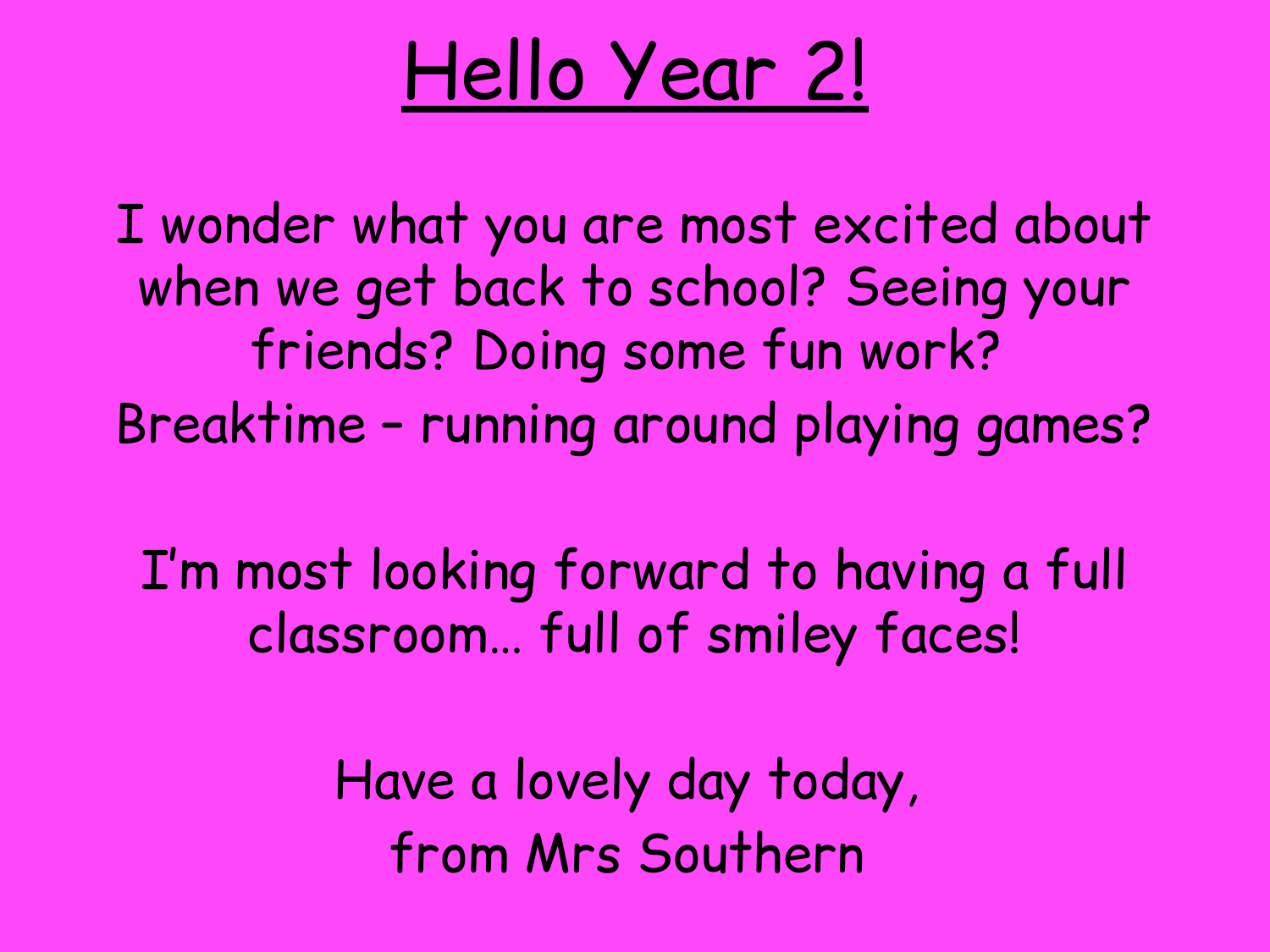

# Hello Year 2!
I wonder what you are most excited about when we get back to school? Seeing your friends? Doing some fun work?
Breaktime – running around playing games?

I’m most looking forward to having a full classroom… full of smiley faces!

Have a lovely day today,
from Mrs Southern